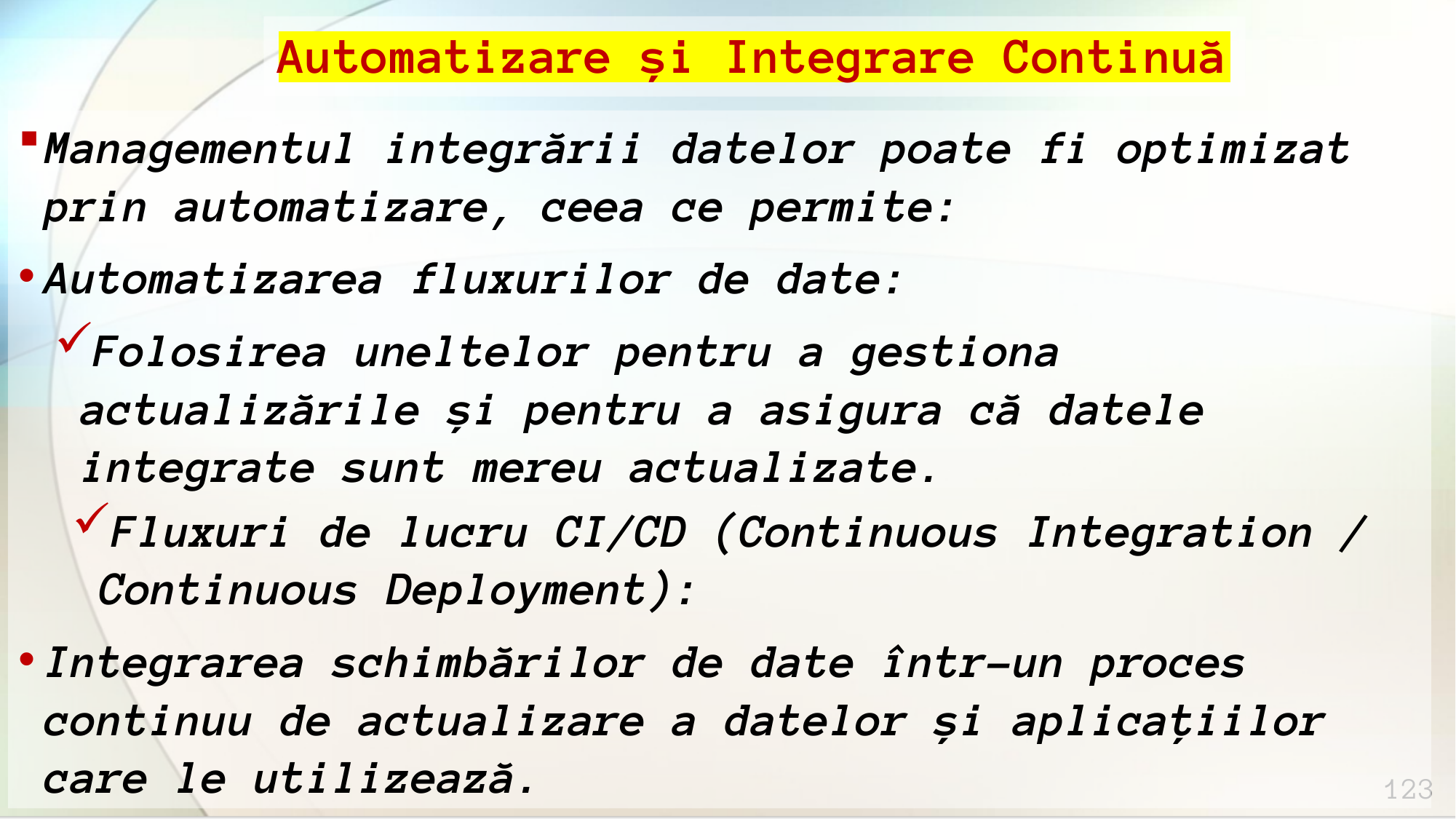

# Automatizare și Integrare Continuă
Managementul integrării datelor poate fi optimizat prin automatizare, ceea ce permite:
Automatizarea fluxurilor de date:
Folosirea uneltelor pentru a gestiona actualizările și pentru a asigura că datele integrate sunt mereu actualizate.
Fluxuri de lucru CI/CD (Continuous Integration / Continuous Deployment):
Integrarea schimbărilor de date într-un proces continuu de actualizare a datelor și aplicațiilor care le utilizează.

123